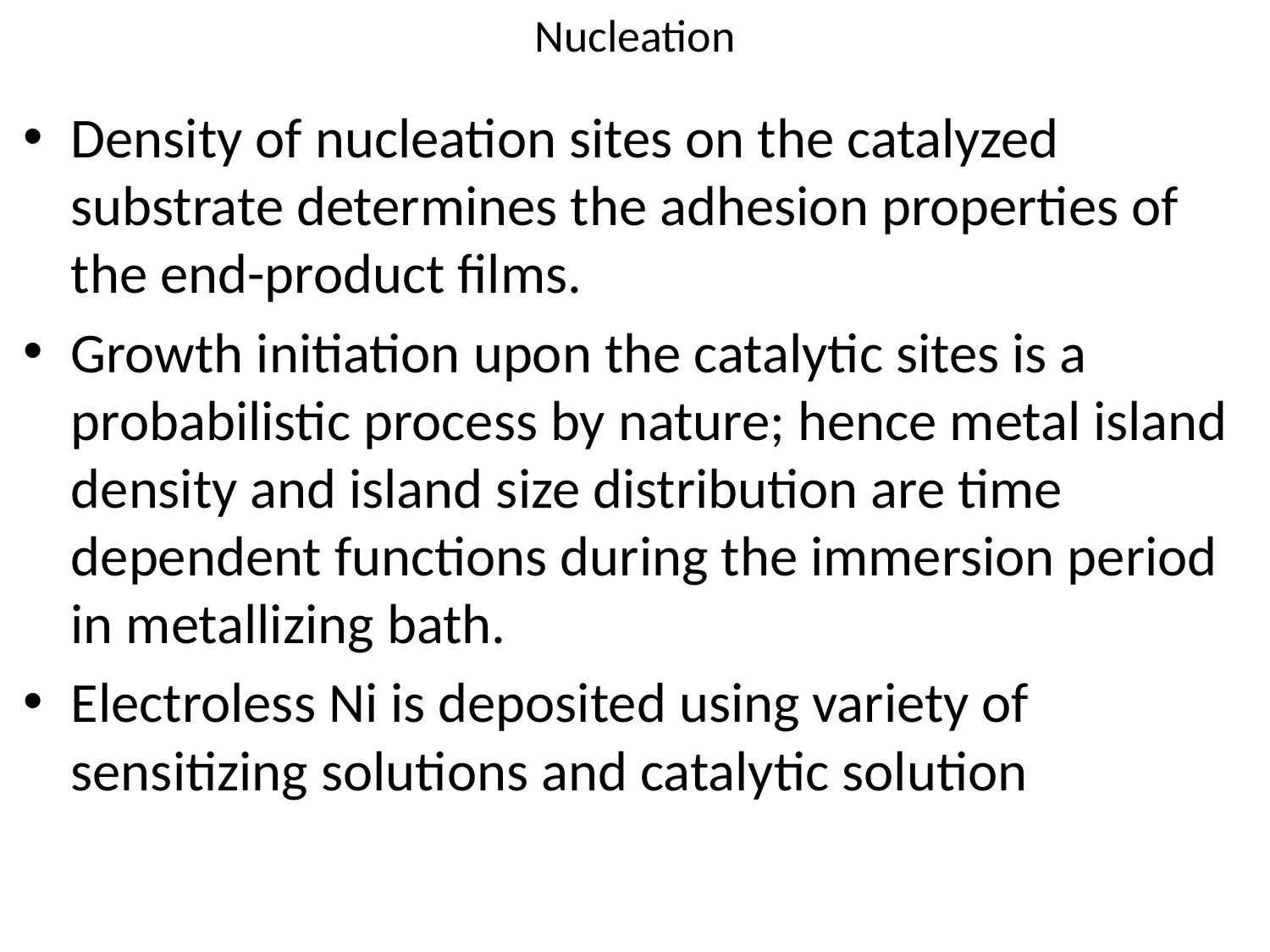

# Nucleation
Density of nucleation sites on the catalyzed substrate determines the adhesion properties of the end-product films.
Growth initiation upon the catalytic sites is a probabilistic process by nature; hence metal island density and island size distribution are time dependent functions during the immersion period in metallizing bath.
Electroless Ni is deposited using variety of sensitizing solutions and catalytic solution